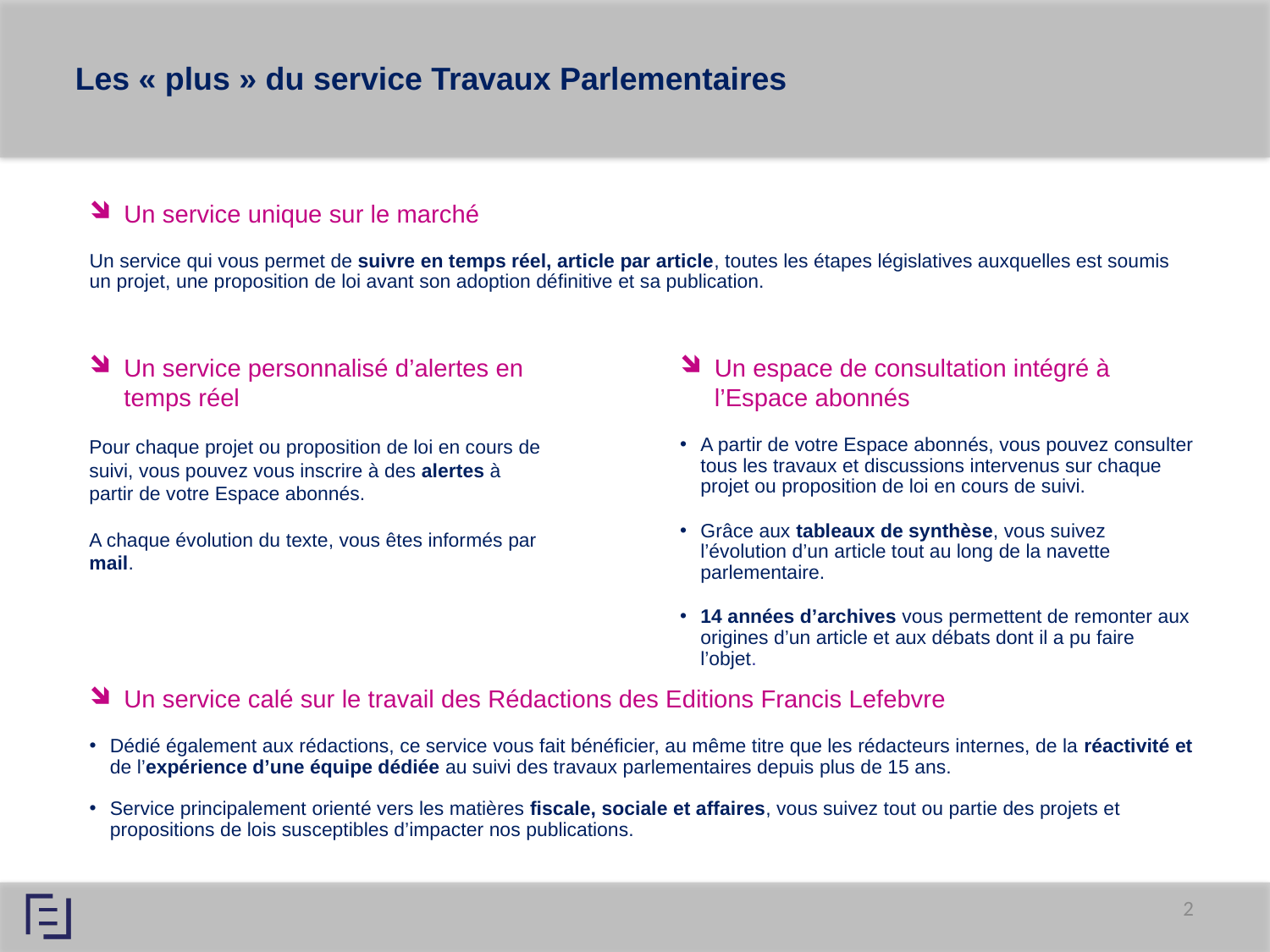

# Les « plus » du service Travaux Parlementaires
Un service unique sur le marché

Un service qui vous permet de suivre en temps réel, article par article, toutes les étapes législatives auxquelles est soumis un projet, une proposition de loi avant son adoption définitive et sa publication.
Un service personnalisé d’alertes en temps réel

Pour chaque projet ou proposition de loi en cours de suivi, vous pouvez vous inscrire à des alertes à partir de votre Espace abonnés.

A chaque évolution du texte, vous êtes informés par mail.
Un espace de consultation intégré à l’Espace abonnés

A partir de votre Espace abonnés, vous pouvez consulter tous les travaux et discussions intervenus sur chaque projet ou proposition de loi en cours de suivi.

Grâce aux tableaux de synthèse, vous suivez l’évolution d’un article tout au long de la navette parlementaire.

14 années d’archives vous permettent de remonter aux origines d’un article et aux débats dont il a pu faire l’objet.

Un service calé sur le travail des Rédactions des Editions Francis Lefebvre

Dédié également aux rédactions, ce service vous fait bénéficier, au même titre que les rédacteurs internes, de la réactivité et de l’expérience d’une équipe dédiée au suivi des travaux parlementaires depuis plus de 15 ans.

Service principalement orienté vers les matières fiscale, sociale et affaires, vous suivez tout ou partie des projets et propositions de lois susceptibles d’impacter nos publications.
2